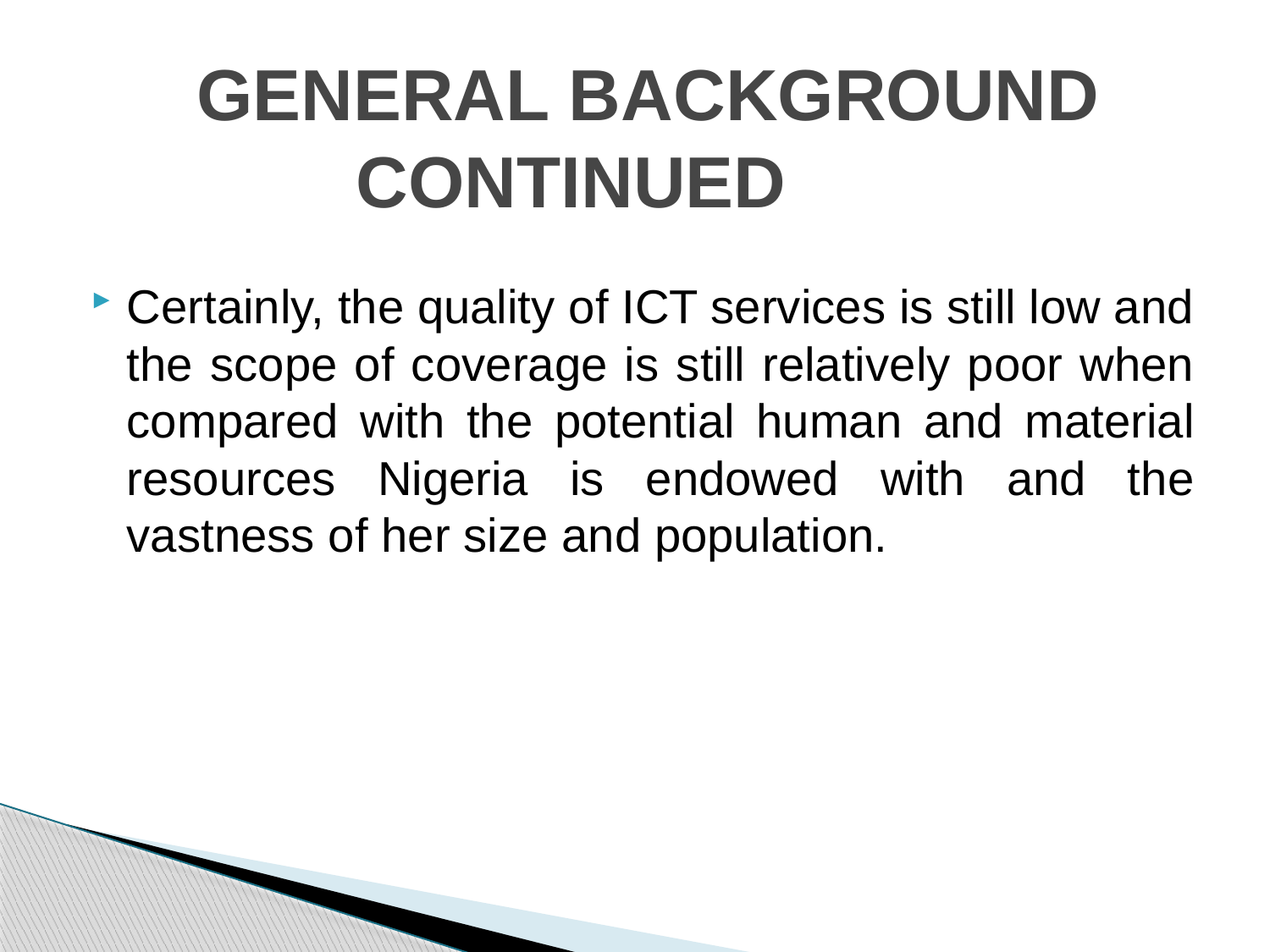

# GENERAL BACKGROUND CONTINUED

Certainly, the quality of ICT services is still low and the scope of coverage is still relatively poor when compared with the potential human and material resources Nigeria is endowed with and the vastness of her size and population.